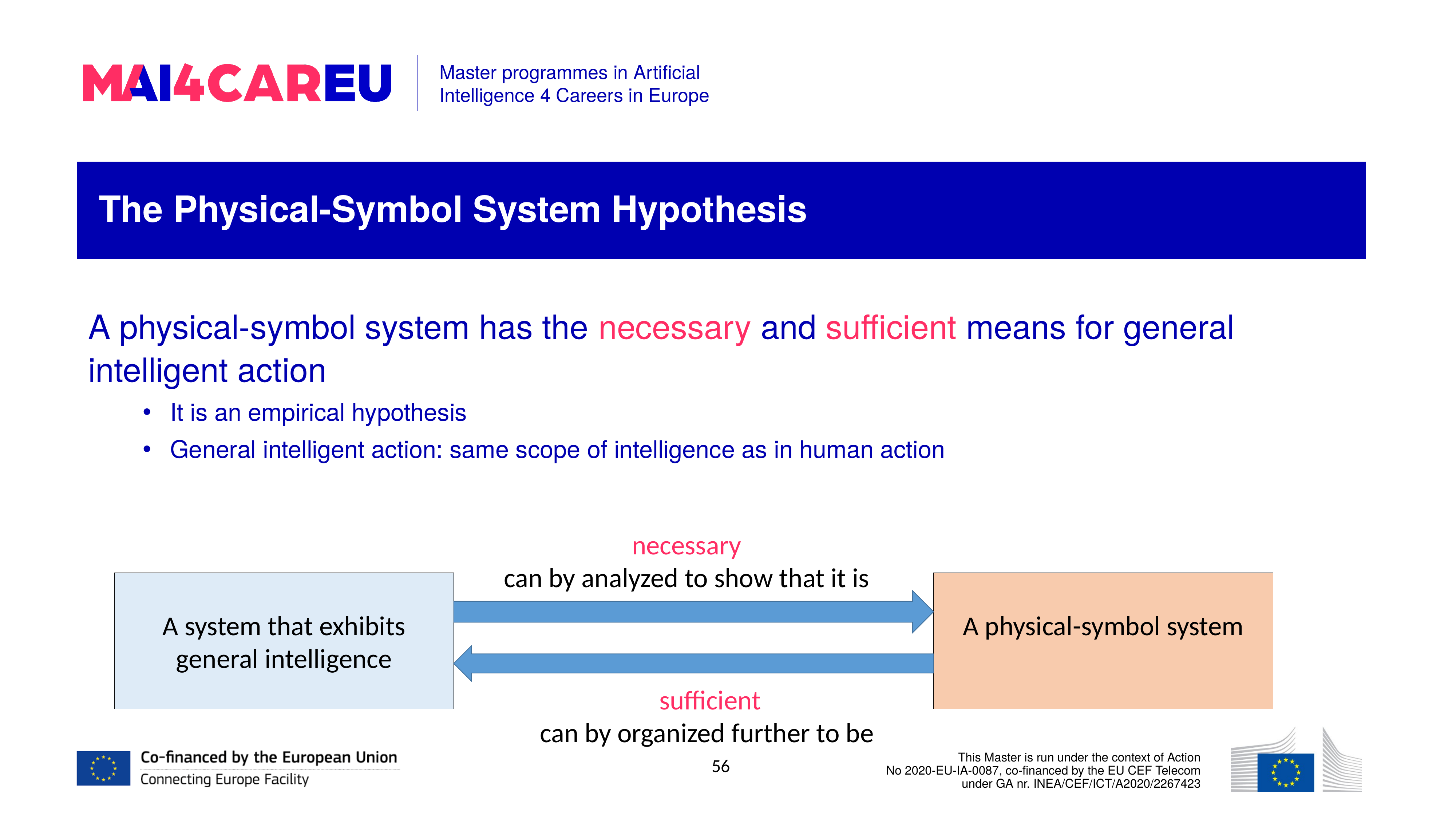

The Physical-Symbol System Hypothesis

A physical-symbol system has the necessary and sufficient means for general intelligent action
It is an empirical hypothesis
General intelligent action: same scope of intelligence as in human action
necessary
can by analyzed to show that it is

A physical-symbol system

A system that exhibits general intelligence

sufficient
can by organized further to be
56